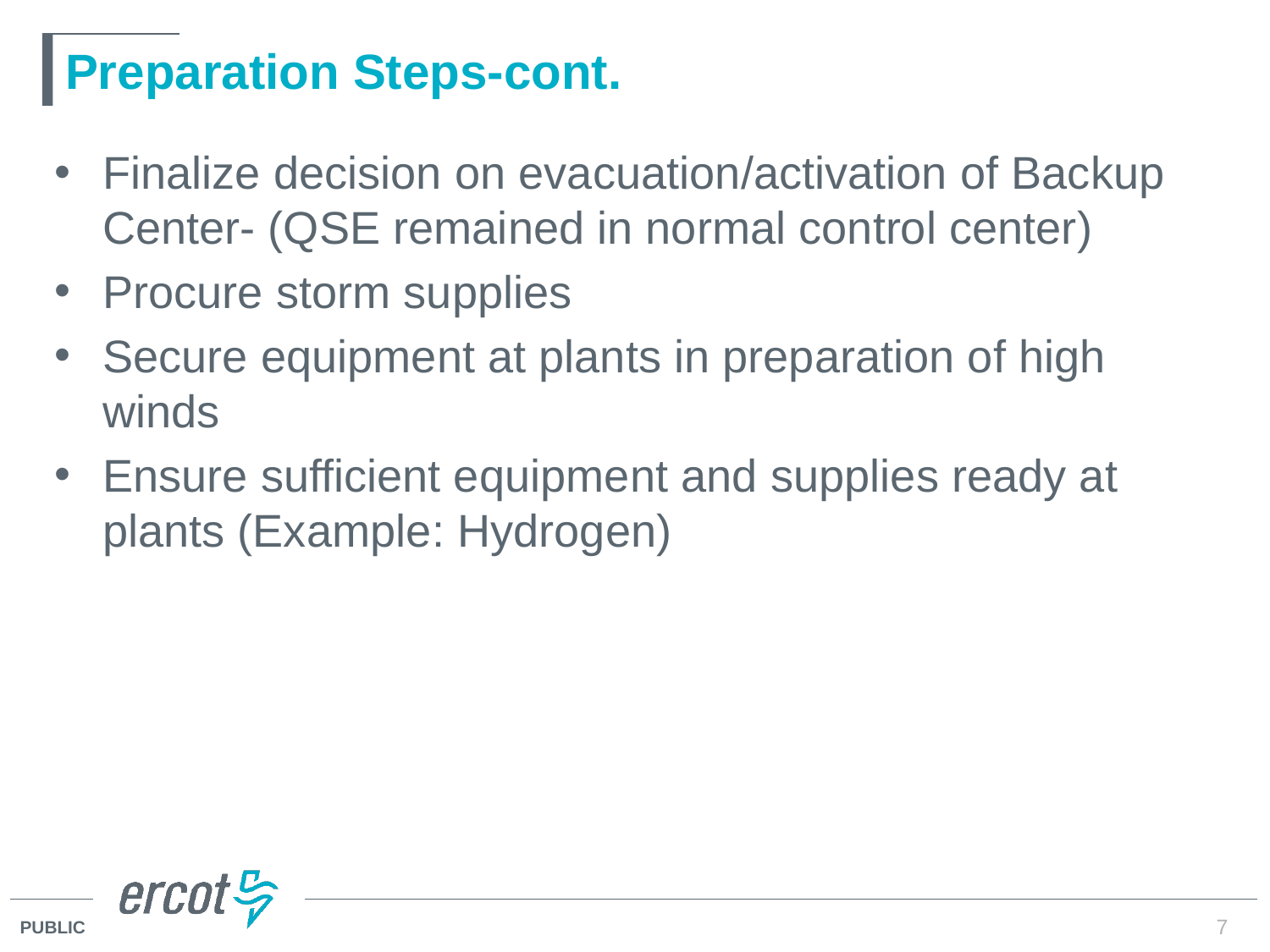

# Preparation Steps-cont.
Finalize decision on evacuation/activation of Backup Center- (QSE remained in normal control center)
Procure storm supplies
Secure equipment at plants in preparation of high winds
Ensure sufficient equipment and supplies ready at plants (Example: Hydrogen)

7